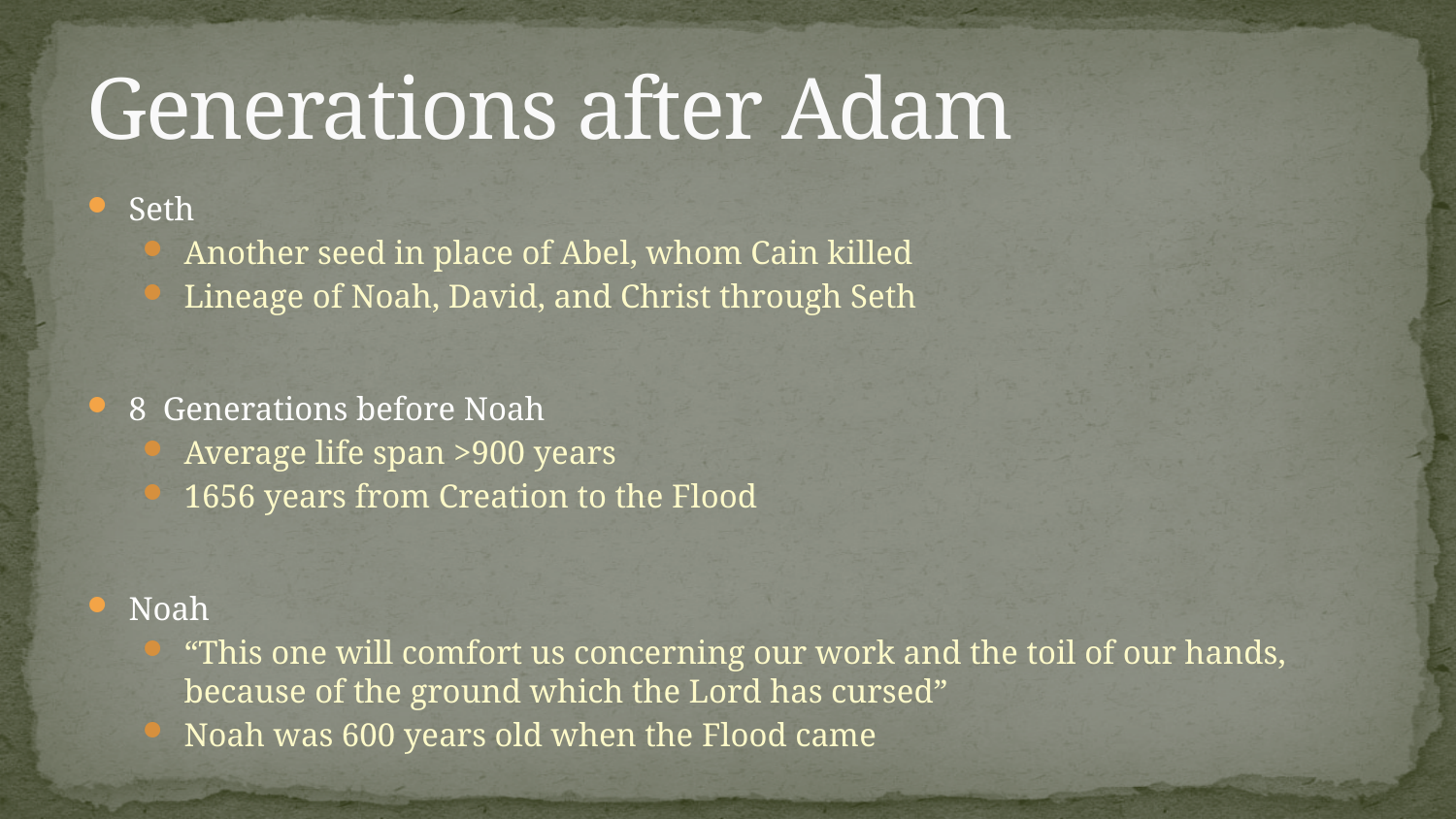

# Generations after Adam
Seth
Another seed in place of Abel, whom Cain killed
Lineage of Noah, David, and Christ through Seth

8  Generations before Noah
Average life span >900 years
1656 years from Creation to the Flood

Noah
“This one will comfort us concerning our work and the toil of our hands, because of the ground which the Lord has cursed”
Noah was 600 years old when the Flood came